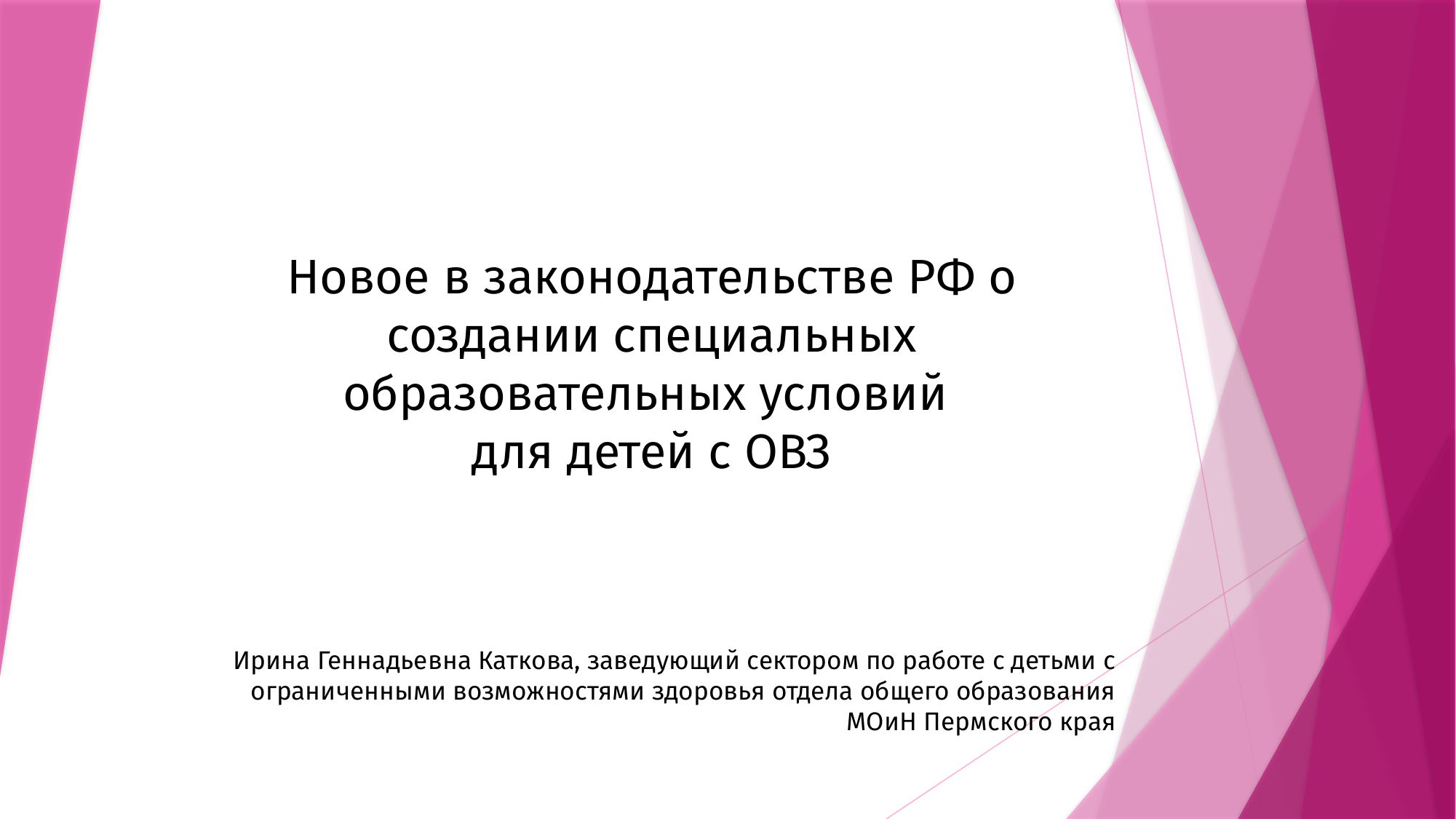

# Новое в законодательстве РФ о создании специальных образовательных условий для детей с ОВЗ
Ирина Геннадьевна Каткова, заведующий сектором по работе с детьми с ограниченными возможностями здоровья отдела общего образования МОиН Пермского края